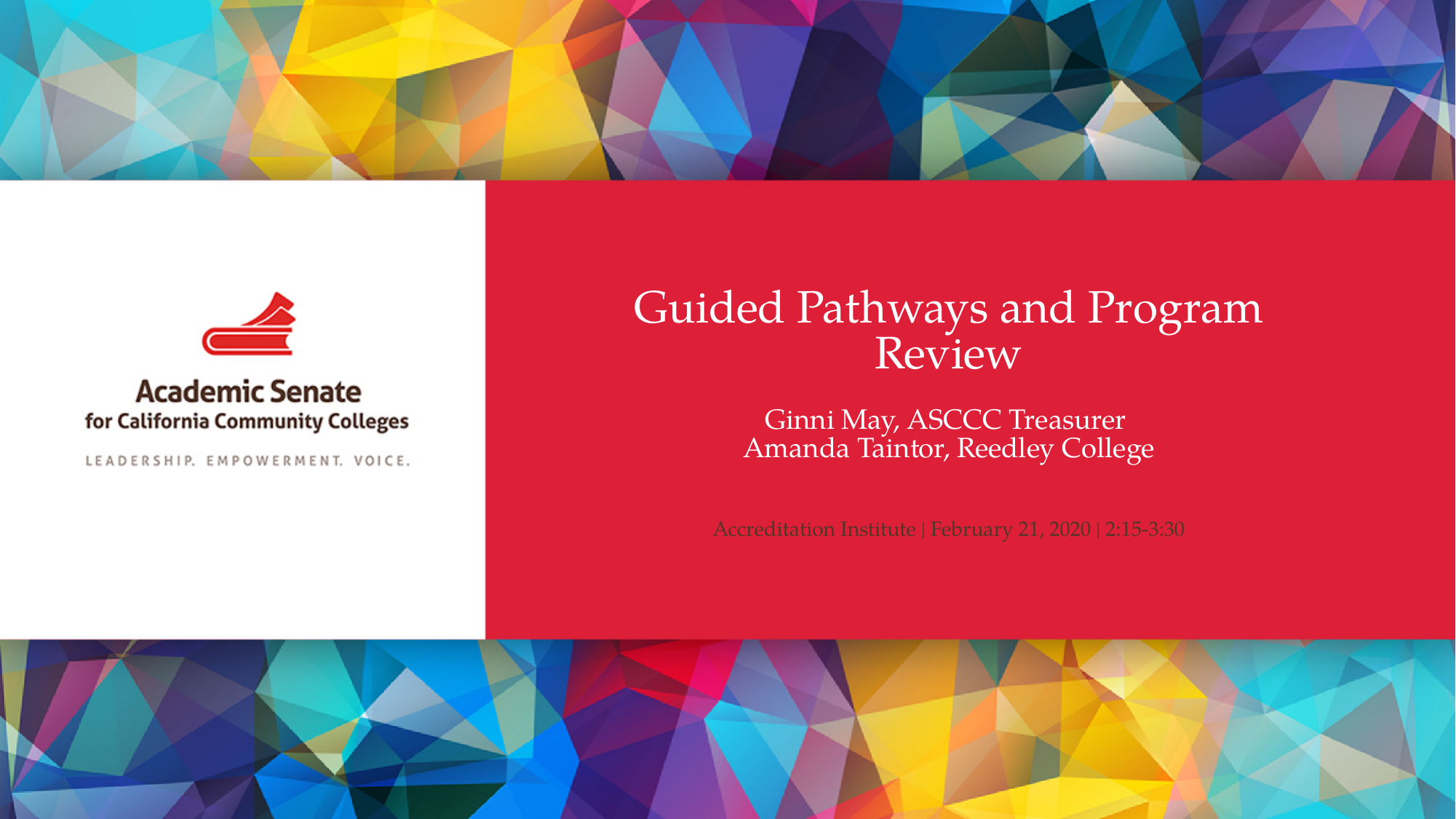

# Guided Pathways and Program Review Ginni May, ASCCC Treasurer Amanda Taintor, Reedley College Accreditation Institute | February 21, 2020 | 2:15-3:30